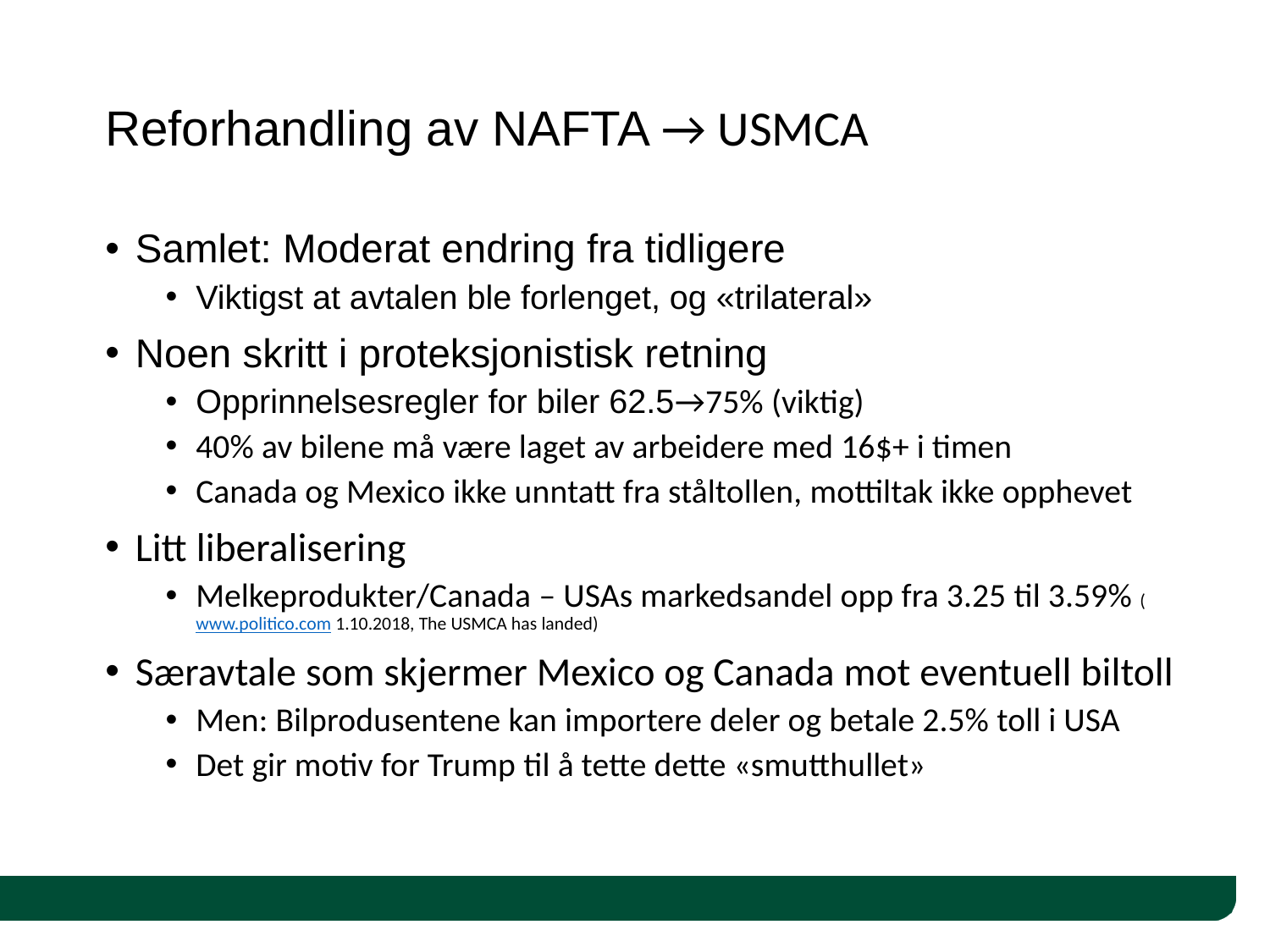

# Reforhandling av NAFTA → USMCA
Samlet: Moderat endring fra tidligere
Viktigst at avtalen ble forlenget, og «trilateral»
Noen skritt i proteksjonistisk retning
Opprinnelsesregler for biler 62.5→75% (viktig)
40% av bilene må være laget av arbeidere med 16$+ i timen
Canada og Mexico ikke unntatt fra ståltollen, mottiltak ikke opphevet
Litt liberalisering
Melkeprodukter/Canada – USAs markedsandel opp fra 3.25 til 3.59% (www.politico.com 1.10.2018, The USMCA has landed)
Særavtale som skjermer Mexico og Canada mot eventuell biltoll
Men: Bilprodusentene kan importere deler og betale 2.5% toll i USA
Det gir motiv for Trump til å tette dette «smutthullet»